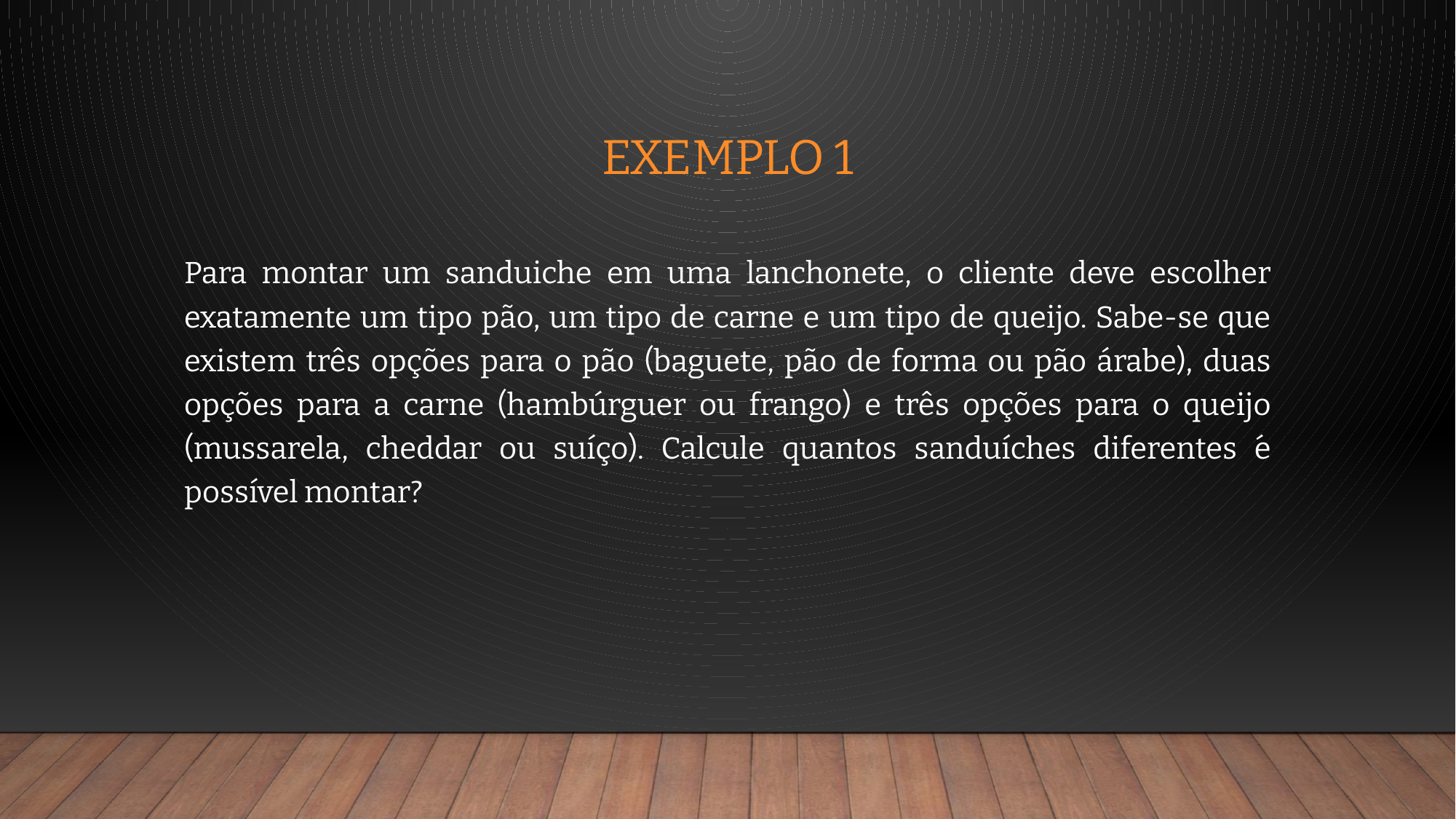

# Exemplo 1
Para montar um sanduiche em uma lanchonete, o cliente deve escolher exatamente um tipo pão, um tipo de carne e um tipo de queijo. Sabe-se que existem três opções para o pão (baguete, pão de forma ou pão árabe), duas opções para a carne (hambúrguer ou frango) e três opções para o queijo (mussarela, cheddar ou suíço). Calcule quantos sanduíches diferentes ́e possível montar?